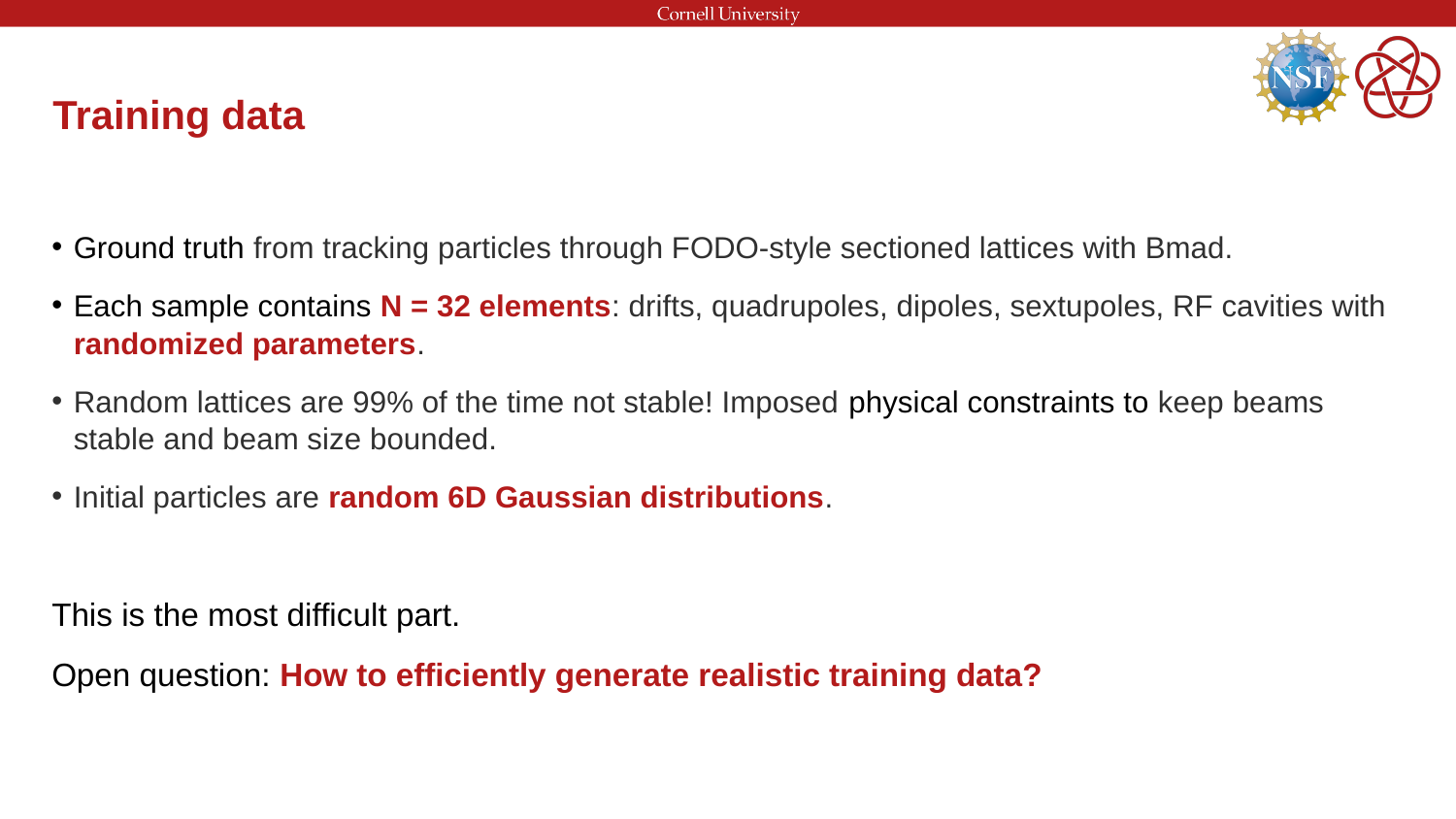

# Training data
Ground truth from tracking particles through FODO-style sectioned lattices with Bmad.
Each sample contains N = 32 elements: drifts, quadrupoles, dipoles, sextupoles, RF cavities with randomized parameters.
Random lattices are 99% of the time not stable! Imposed physical constraints to keep beams stable and beam size bounded.
Initial particles are random 6D Gaussian distributions.

This is the most difficult part.
Open question: How to efficiently generate realistic training data?